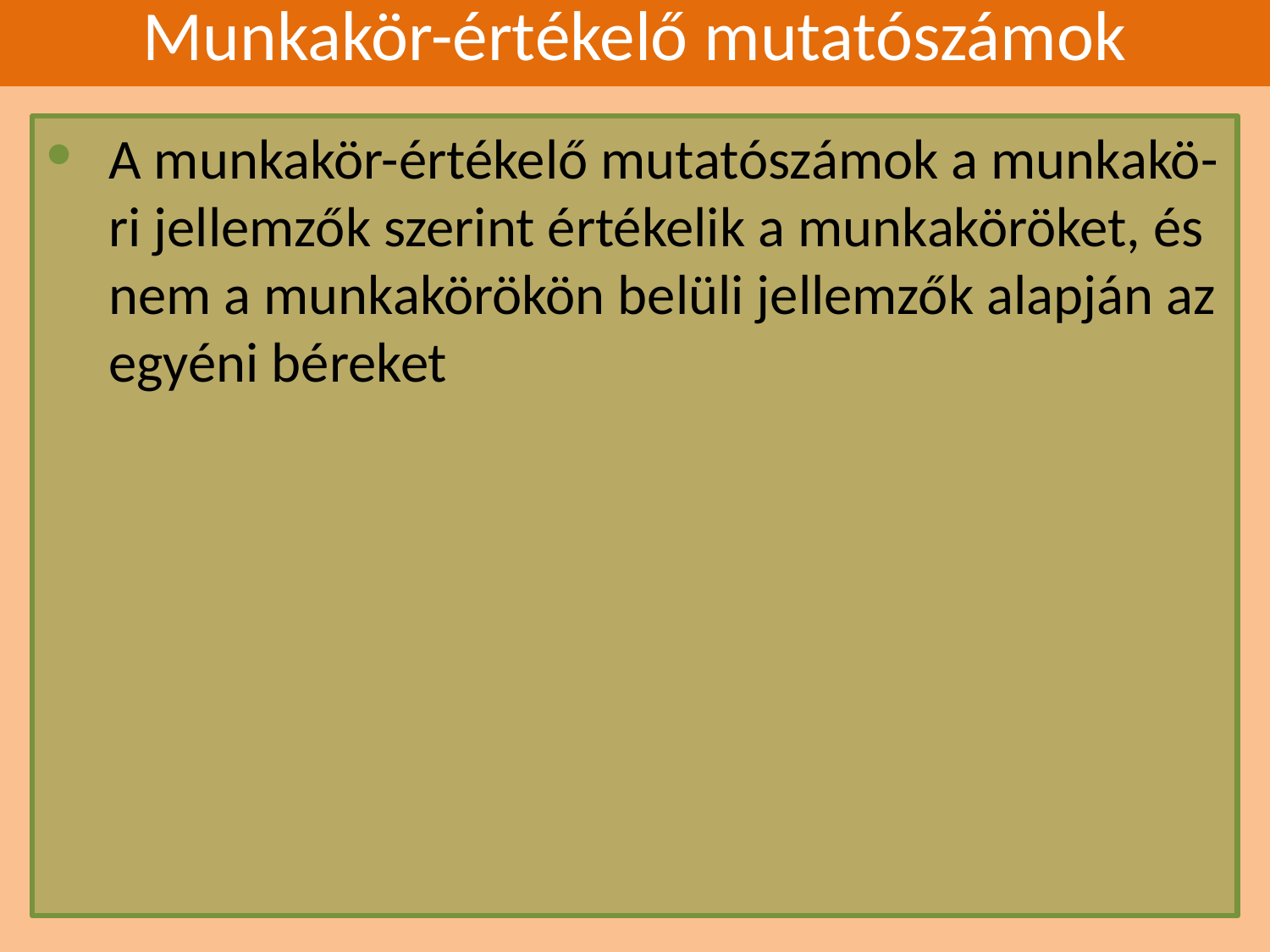

# Munkakör-értékelő mutatószámok
A munkakör-értékelő mutatószámok a munkakö-ri jellemzők szerint értékelik a munkaköröket, és nem a munkakörökön belüli jellemzők alapján az egyéni béreket